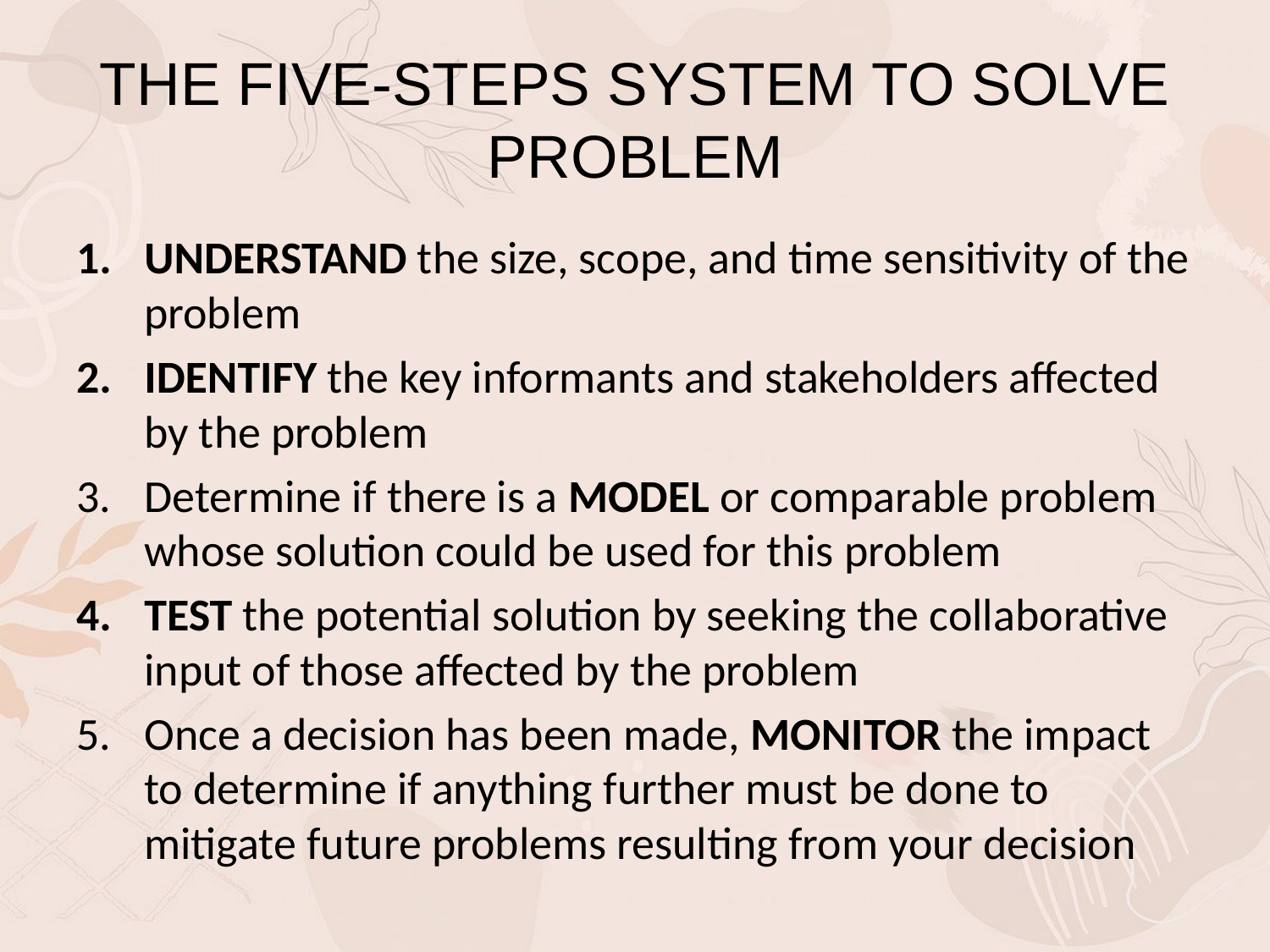

# THE FIVE-STEPS SYSTEM TO SOLVE PROBLEM
UNDERSTAND the size, scope, and time sensitivity of the problem
IDENTIFY the key informants and stakeholders affected by the problem
Determine if there is a MODEL or comparable problem whose solution could be used for this problem
TEST the potential solution by seeking the collaborative input of those affected by the problem
Once a decision has been made, MONITOR the impact to determine if anything further must be done to mitigate future problems resulting from your decision